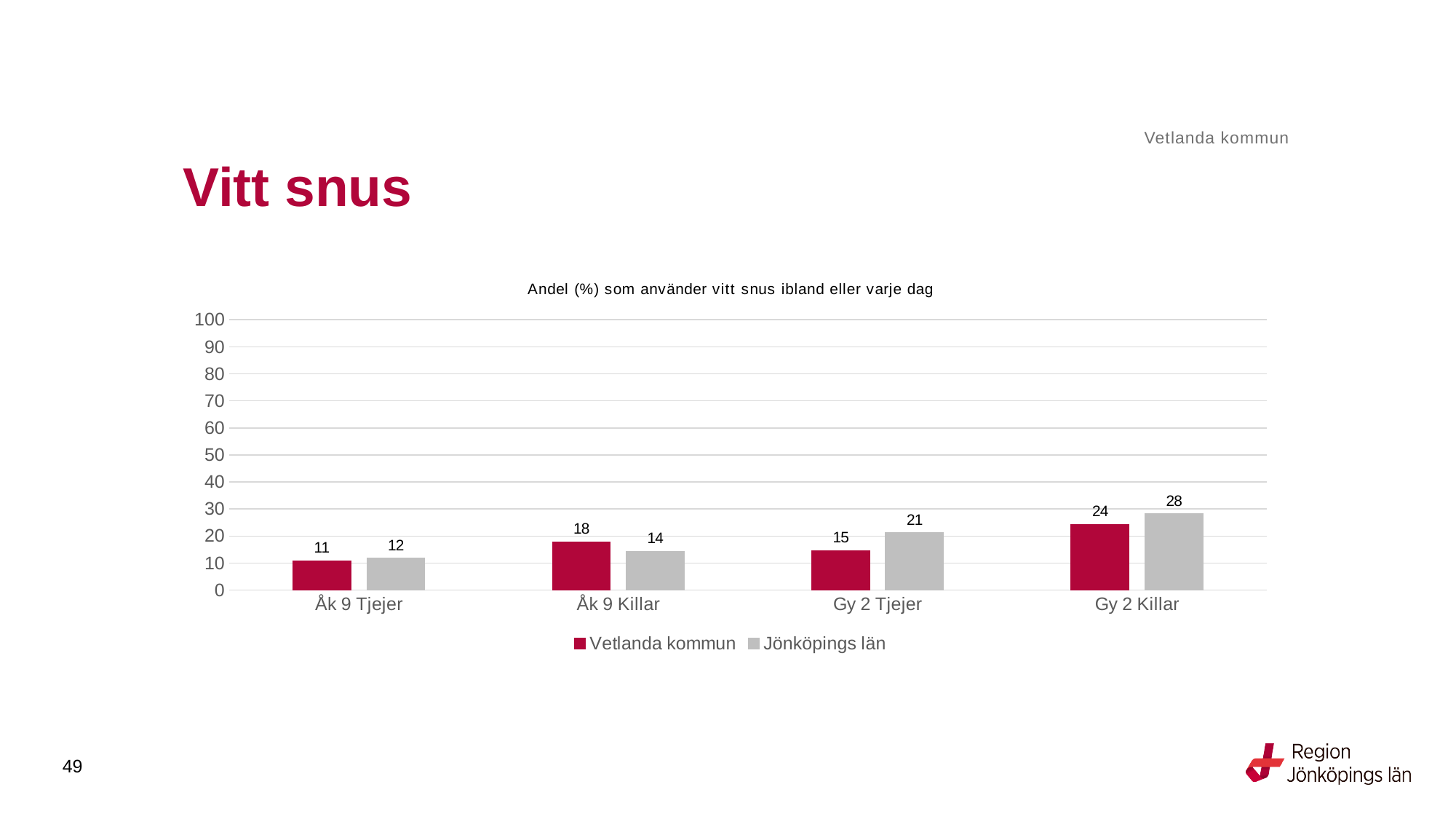

Vetlanda kommun
# Vitt snus

### Chart: Andel (%) som använder vitt snus ibland eller varje dag

| Category | Vetlanda kommun | Jönköpings län |
|---|---|---|
| Åk 9 Tjejer | 10.8844 | 11.7798 |
| Åk 9 Killar | 17.9104 | 14.425 |
| Gy 2 Tjejer | 14.6789 | 21.1709 |
| Gy 2 Killar | 24.3478 | 28.3221 |
49